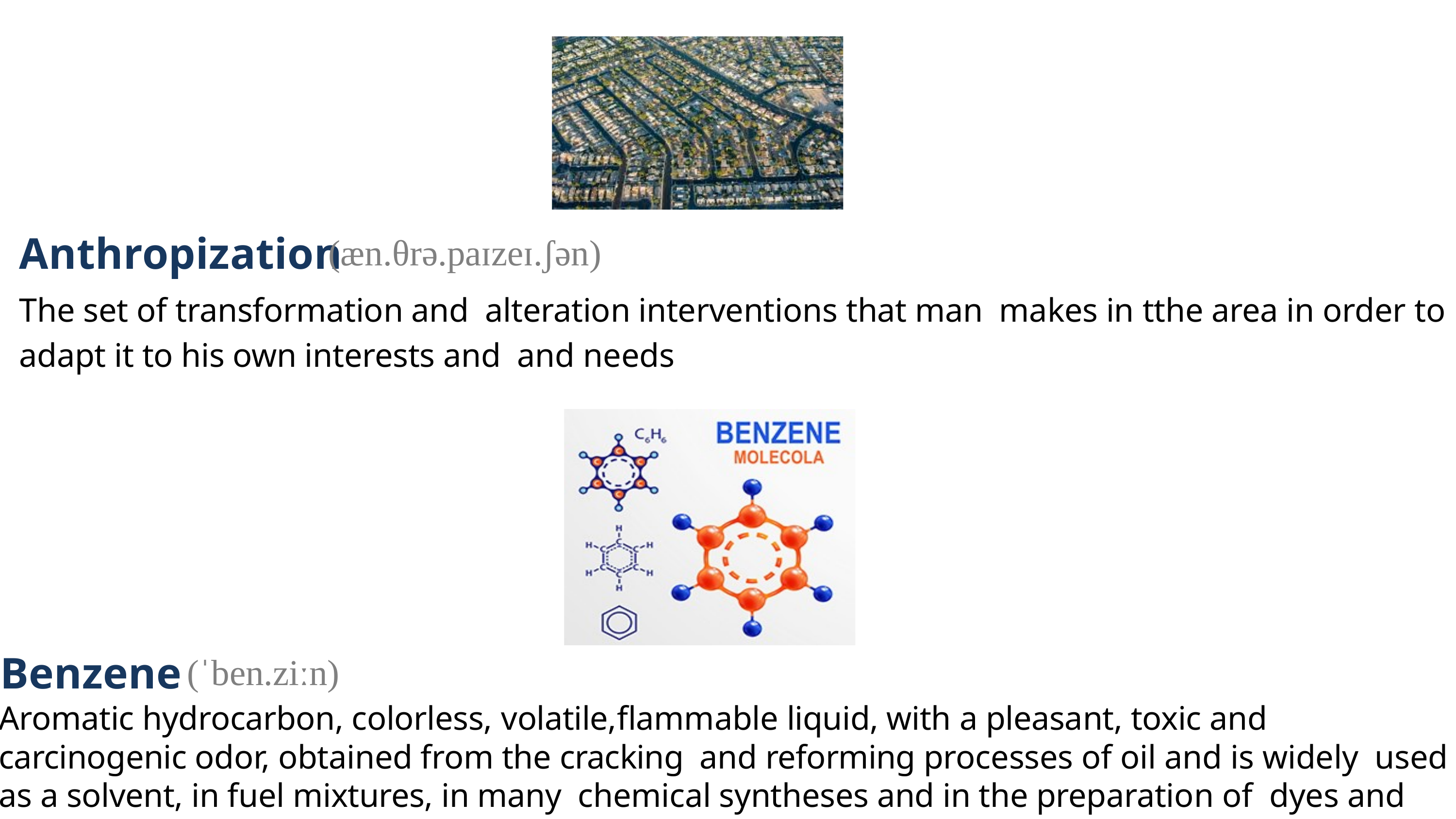

Anthropization
The set of transformation and  alteration interventions that man  makes in tthe area in order to  adapt it to his own interests and  and needs
 (æn.θrə.paɪzeɪ.ʃən)

Benzene
Aromatic hydrocarbon, colorless, volatile,flammable liquid, with a pleasant, toxic and  carcinogenic odor, obtained from the cracking  and reforming processes of oil and is widely  used as a solvent, in fuel mixtures, in many  chemical syntheses and in the preparation of  dyes and materials plastics.
 (ˈben.ziːn)